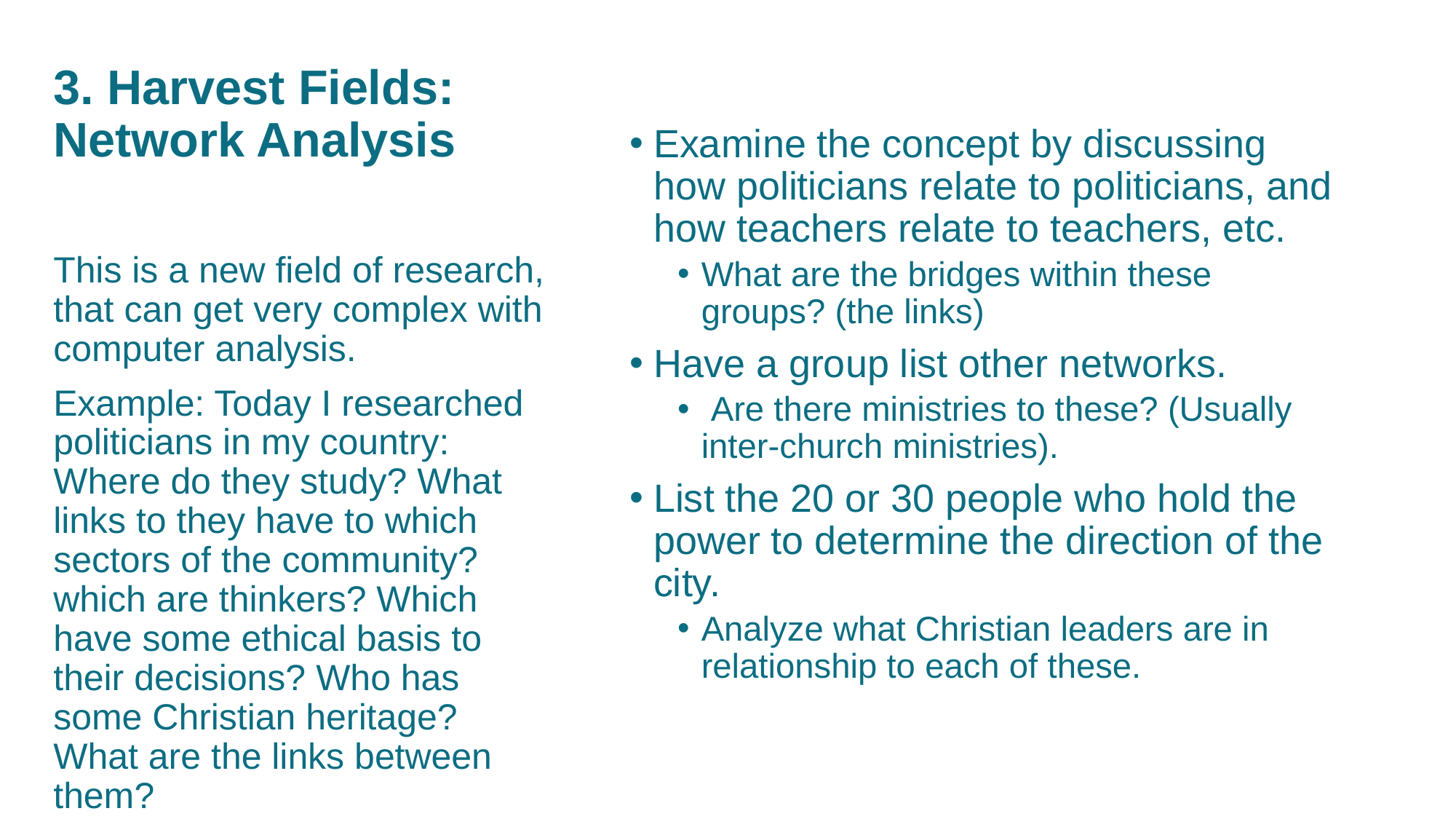

# 3. Harvest Fields: Network Analysis
Examine the concept by discussing how politicians relate to politicians, and how teachers relate to teachers, etc.
What are the bridges within these groups? (the links)
Have a group list other networks.
 Are there ministries to these? (Usually inter-church ministries).
List the 20 or 30 people who hold the power to determine the direction of the city.
Analyze what Christian leaders are in relationship to each of these.
This is a new field of research, that can get very complex with computer analysis.
Example: Today I researched politicians in my country: Where do they study? What links to they have to which sectors of the community? which are thinkers? Which have some ethical basis to their decisions? Who has some Christian heritage?   What are the links between them?